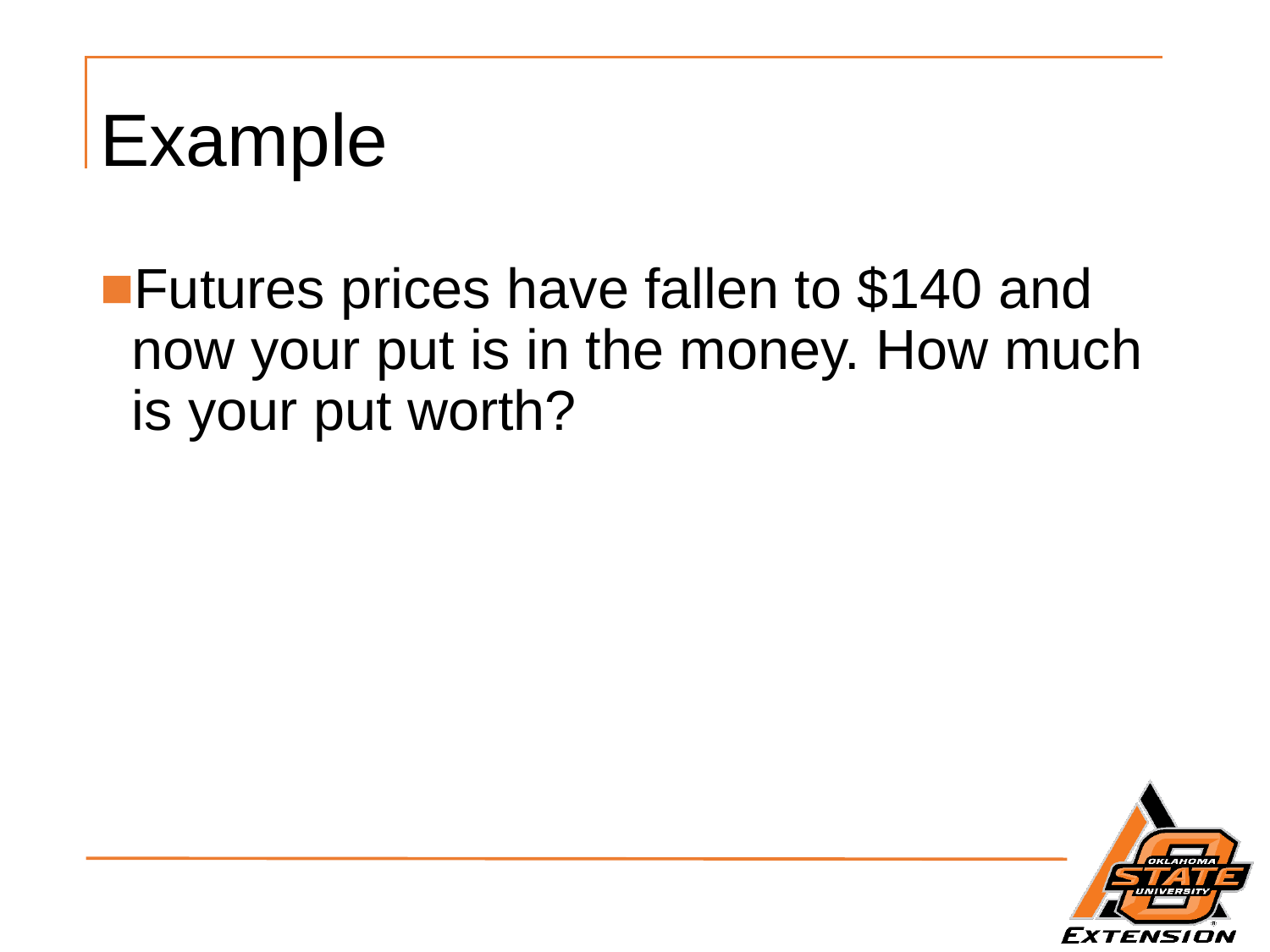

# Example
Futures prices have fallen to $140 and now your put is in the money. How much is your put worth?